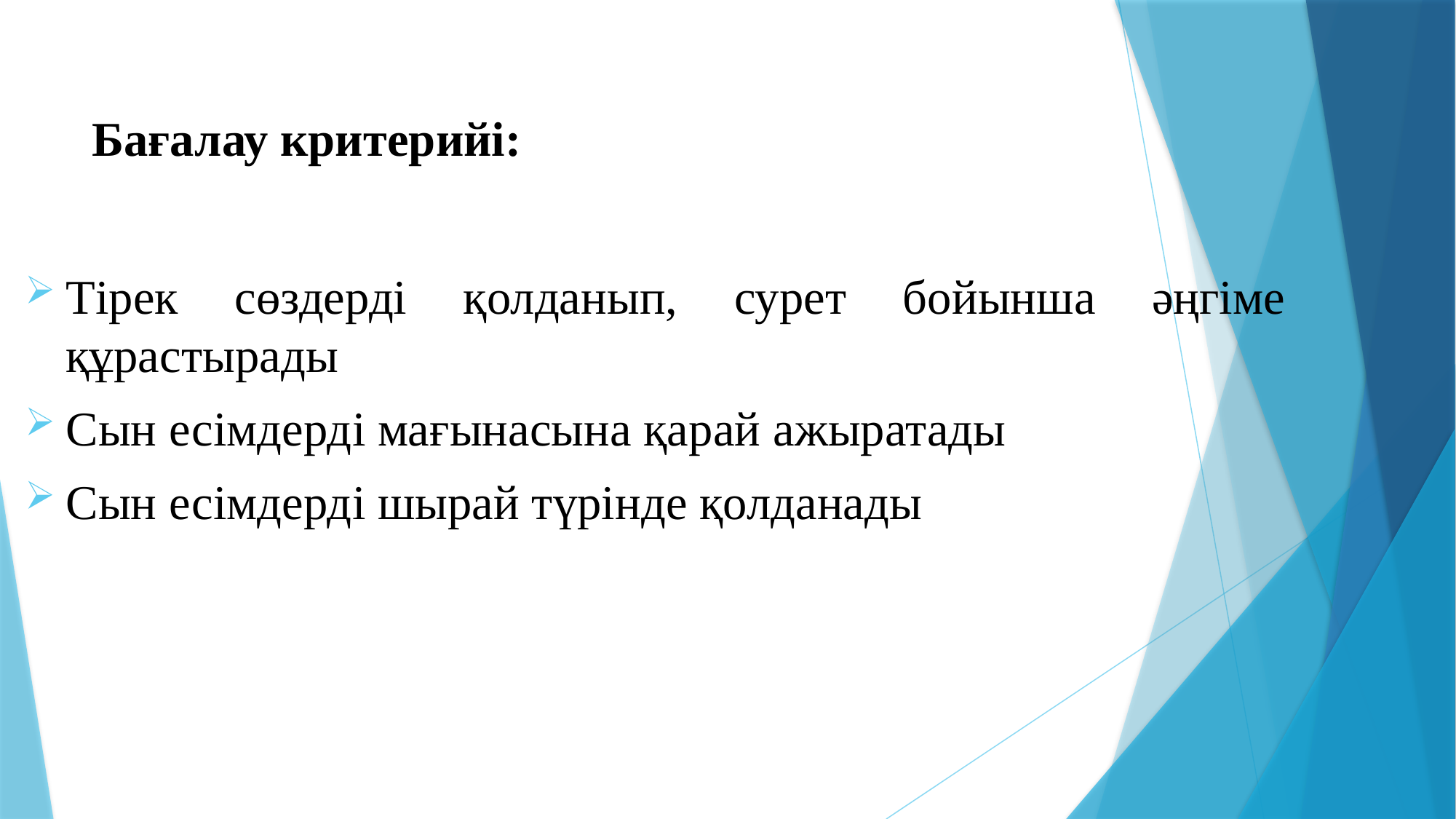

# Бағалау критерийі:
Тірек сөздерді қолданып, сурет бойынша әңгіме құрастырады
Сын есімдерді мағынасына қарай ажыратады
Сын есімдерді шырай түрінде қолданады